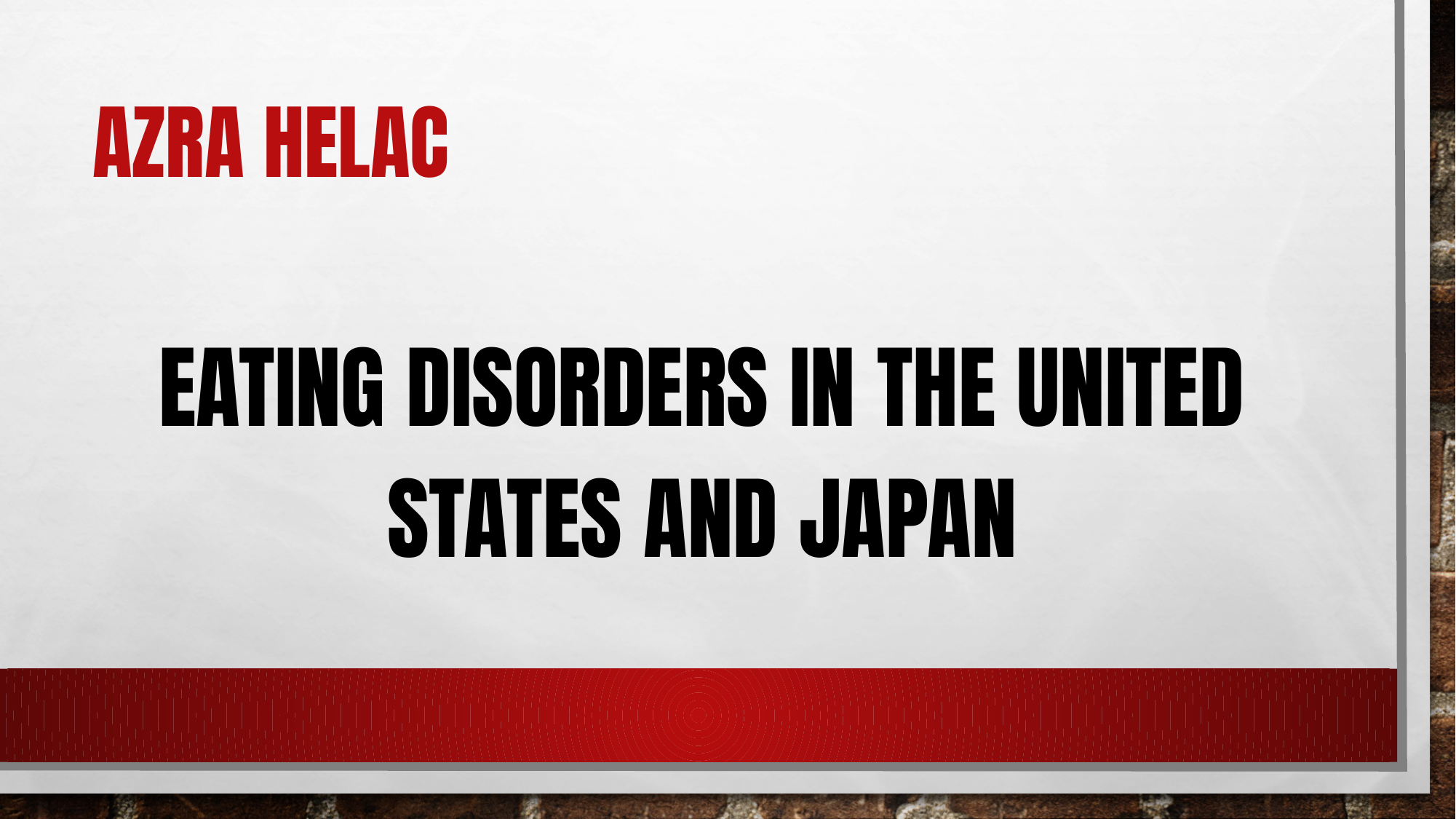

# Azra helac
Eating disorders in the united states and japan